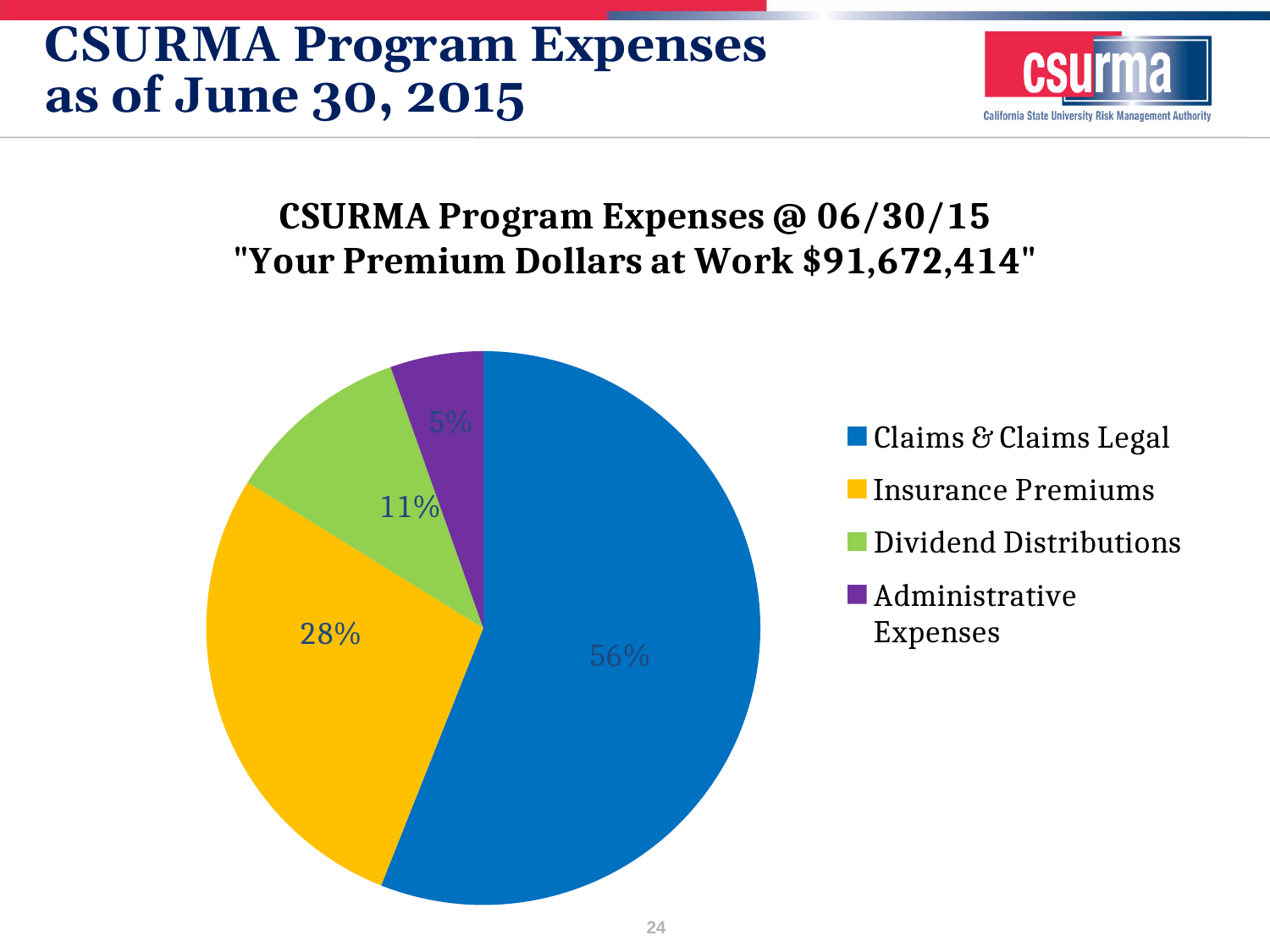

# CSURMA Program Expenses as of June 30, 2015

### Chart: CSURMA Program Expenses @ 06/30/15
"Your Premium Dollars at Work $91,672,414"

| Category |  |
|---|---|
| Claims & Claims Legal | 51348357.0 |
| Insurance Premiums | 25492143.0 |
| Dividend Distributions | 9857407.0 |
| Administrative Expenses | 4974507.0 |
24